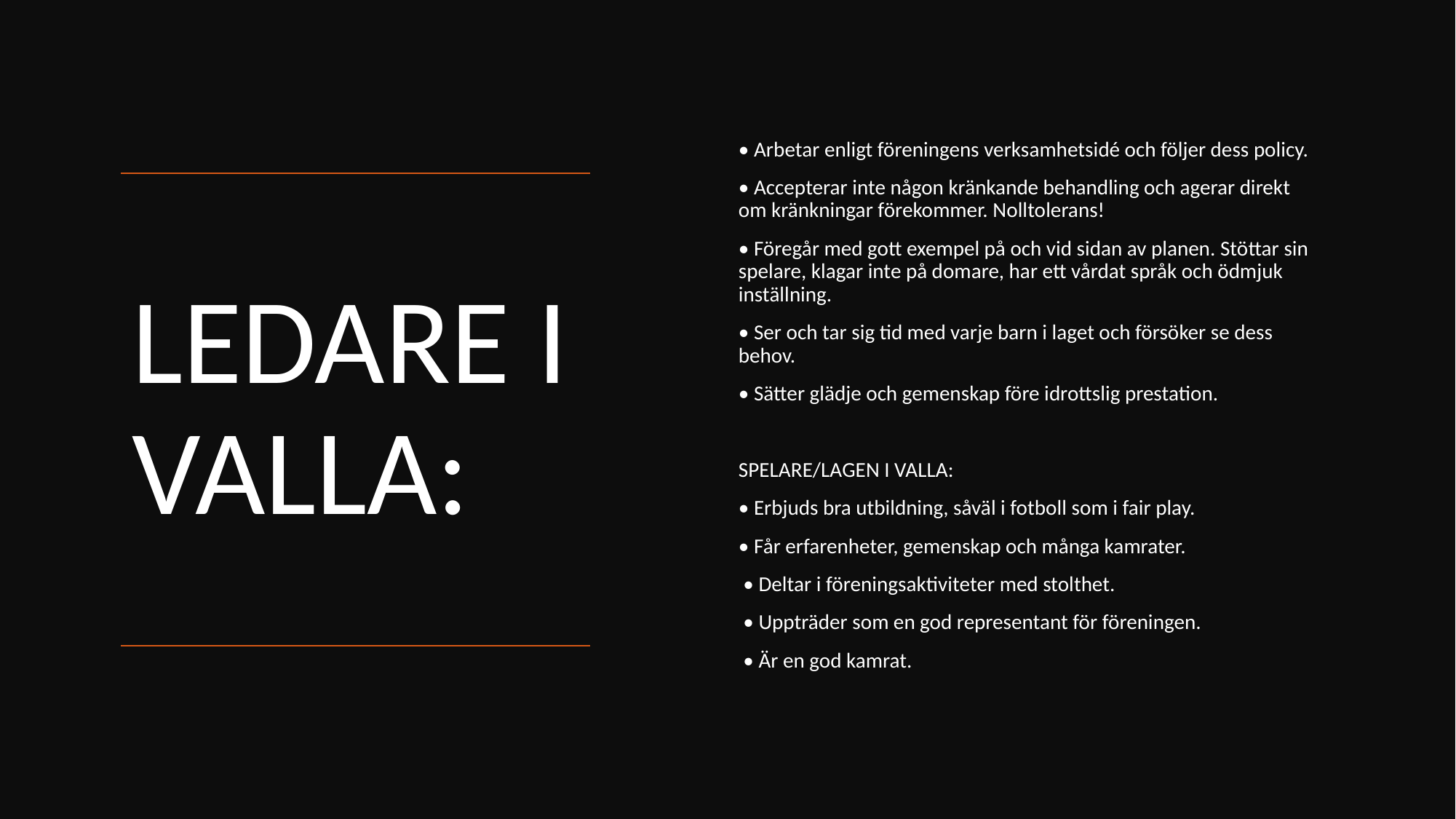

• Arbetar enligt föreningens verksamhetsidé och följer dess policy.
• Accepterar inte någon kränkande behandling och agerar direkt om kränkningar förekommer. Nolltolerans!
• Föregår med gott exempel på och vid sidan av planen. Stöttar sin spelare, klagar inte på domare, har ett vårdat språk och ödmjuk inställning.
• Ser och tar sig tid med varje barn i laget och försöker se dess behov.
• Sätter glädje och gemenskap före idrottslig prestation.

SPELARE/LAGEN I VALLA:
• Erbjuds bra utbildning, såväl i fotboll som i fair play.
• Får erfarenheter, gemenskap och många kamrater.
 • Deltar i föreningsaktiviteter med stolthet.
 • Uppträder som en god representant för föreningen.
 • Är en god kamrat.
# LEDARE I VALLA: